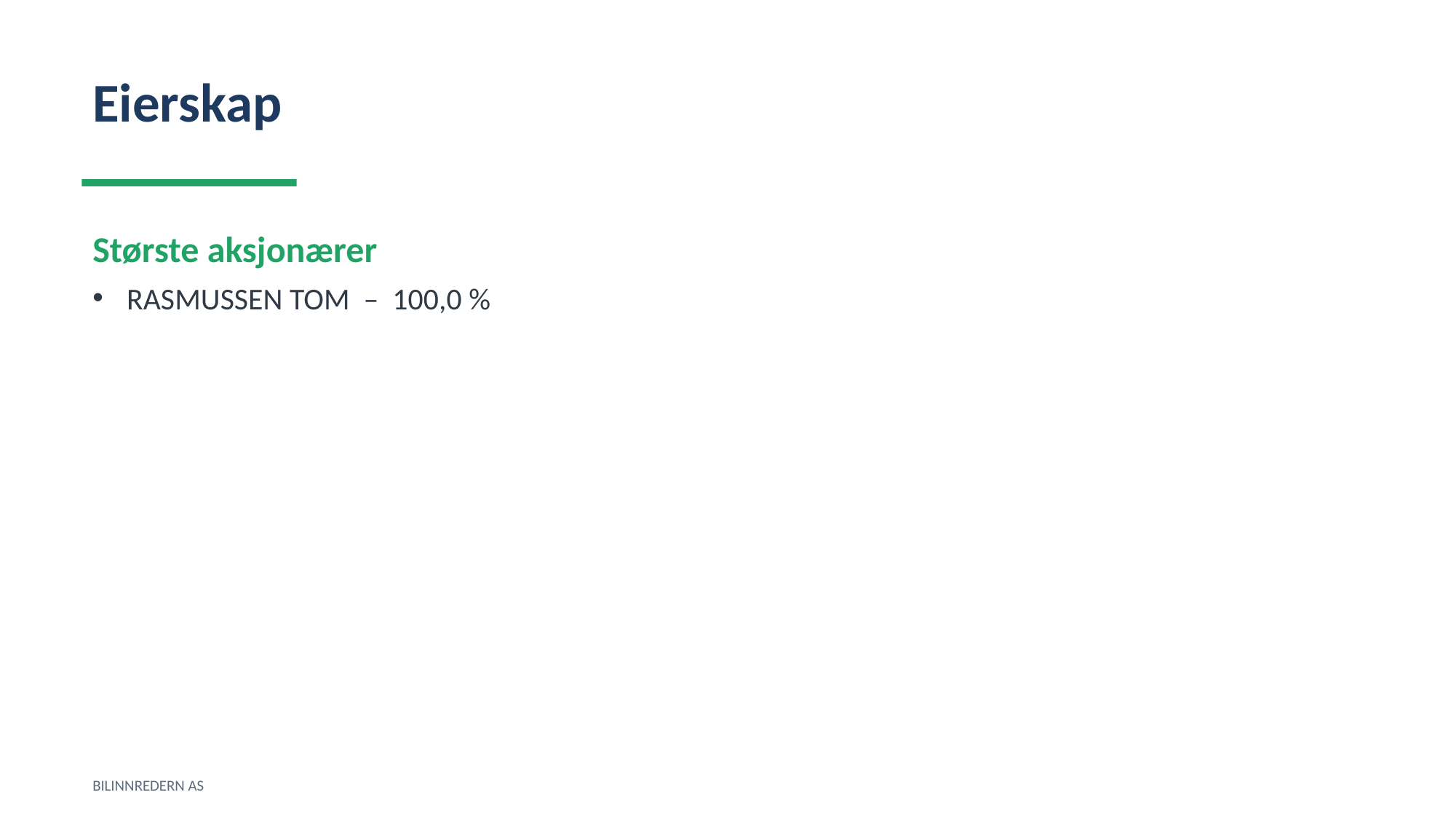

Eierskap

Største aksjonærer
RASMUSSEN TOM  –  100,0 %
BILINNREDERN AS